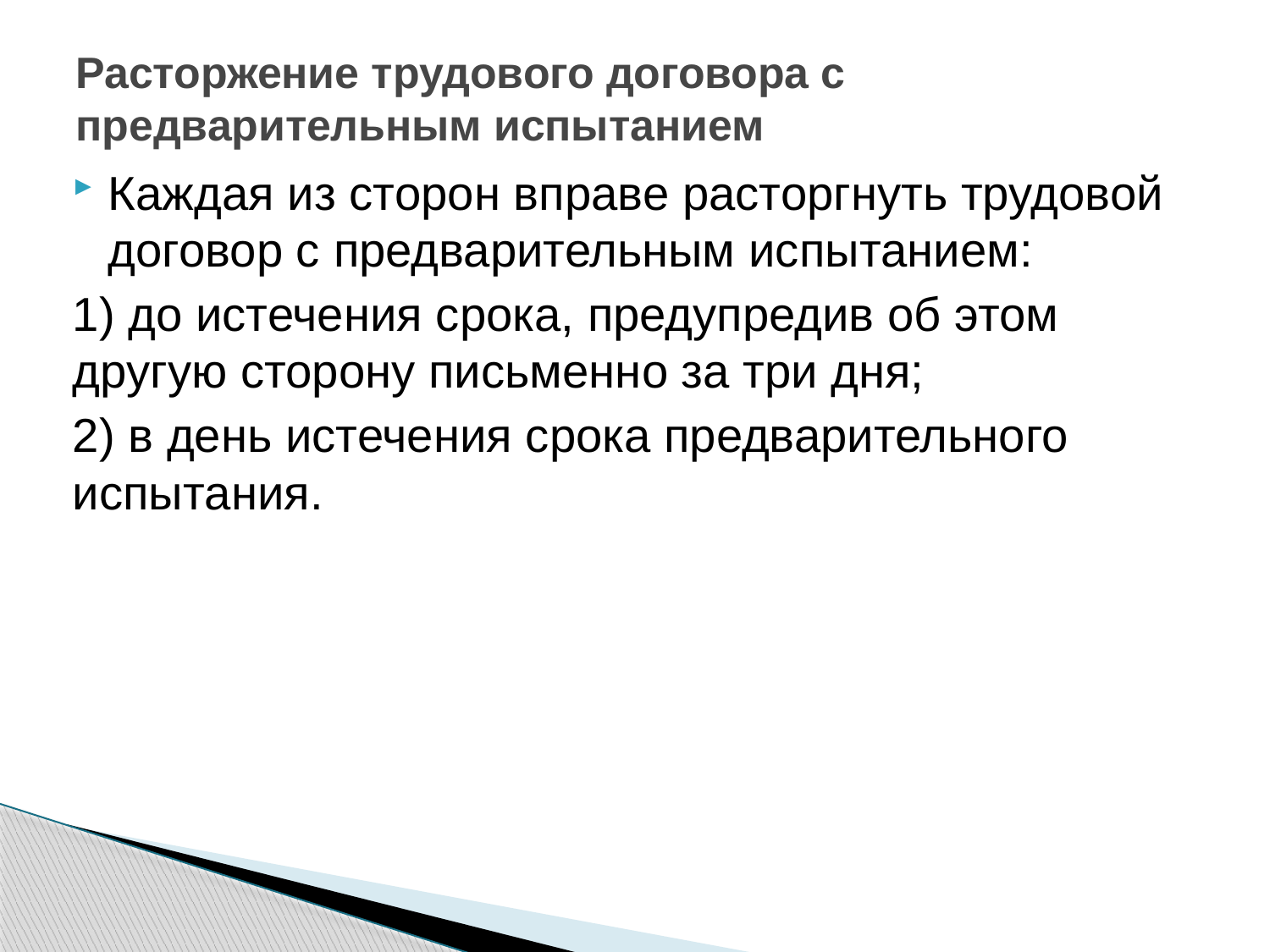

# Расторжение трудового договора с предварительным испытанием
Каждая из сторон вправе расторгнуть трудовой договор с предварительным испытанием:
1) до истечения срока, предупредив об этом другую сторону письменно за три дня;
2) в день истечения срока предварительного испытания.